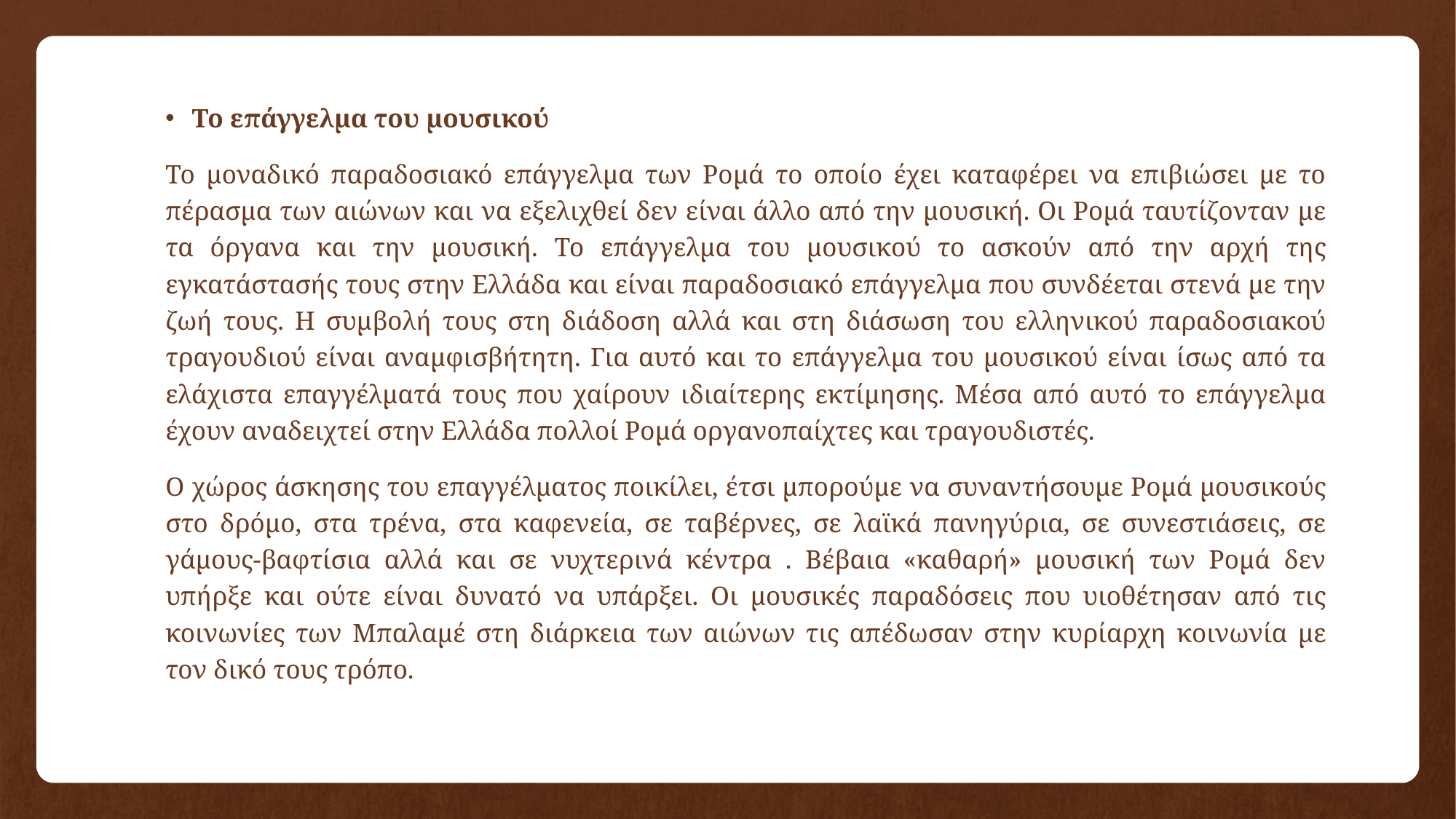

Το επάγγελμα του μουσικού
Το μοναδικό παραδοσιακό επάγγελμα των Ρομά το οποίο έχει καταφέρει να επιβιώσει με το πέρασμα των αιώνων και να εξελιχθεί δεν είναι άλλο από την μουσική. Οι Ρομά ταυτίζονταν με τα όργανα και την μουσική. Το επάγγελμα του μουσικού το ασκούν από την αρχή της εγκατάστασής τους στην Ελλάδα και είναι παραδοσιακό επάγγελμα που συνδέεται στενά με την ζωή τους. Η συμβολή τους στη διάδοση αλλά και στη διάσωση του ελληνικού παραδοσιακού τραγουδιού είναι αναμφισβήτητη. Για αυτό και το επάγγελμα του μουσικού είναι ίσως από τα ελάχιστα επαγγέλματά τους που χαίρουν ιδιαίτερης εκτίμησης. Μέσα από αυτό το επάγγελμα έχουν αναδειχτεί στην Ελλάδα πολλοί Ρομά οργανοπαίχτες και τραγουδιστές.
Ο χώρος άσκησης του επαγγέλματος ποικίλει, έτσι μπορούμε να συναντήσουμε Ρομά μουσικούς στο δρόμο, στα τρένα, στα καφενεία, σε ταβέρνες, σε λαϊκά πανηγύρια, σε συνεστιάσεις, σε γάμους-βαφτίσια αλλά και σε νυχτερινά κέντρα . Βέβαια «καθαρή» μουσική των Ρομά δεν υπήρξε και ούτε είναι δυνατό να υπάρξει. Οι μουσικές παραδόσεις που υιοθέτησαν από τις κοινωνίες των Μπαλαμέ στη διάρκεια των αιώνων τις απέδωσαν στην κυρίαρχη κοινωνία με τον δικό τους τρόπο.